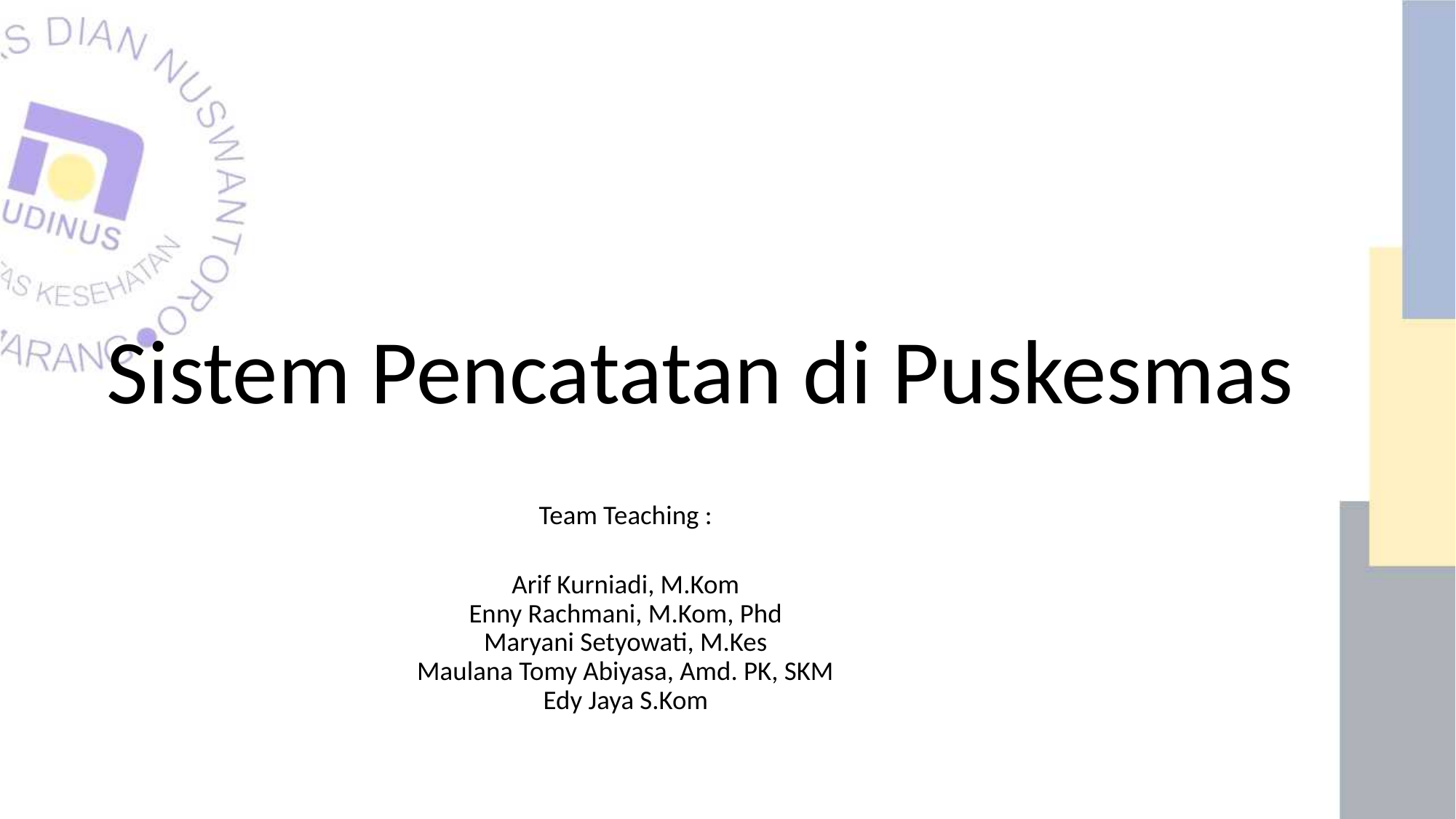

Sistem Pencatatan di Puskesmas
Team Teaching :
Arif Kurniadi, M.Kom
Enny Rachmani, M.Kom, Phd
Maryani Setyowati, M.Kes
Maulana Tomy Abiyasa, Amd. PK, SKM
Edy Jaya S.Kom